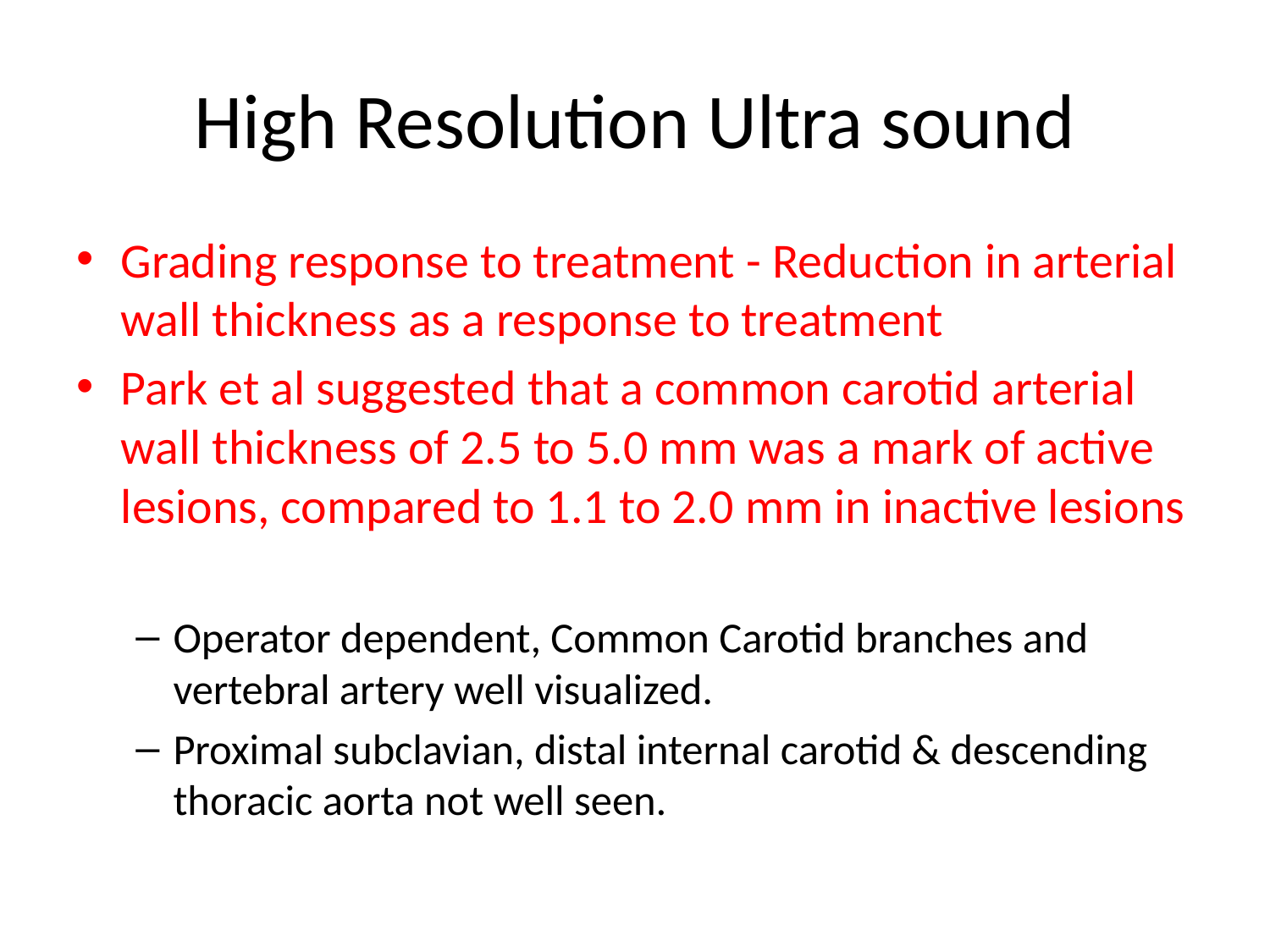

# High Resolution Ultra sound
Grading response to treatment - Reduction in arterial wall thickness as a response to treatment
Park et al suggested that a common carotid arterial wall thickness of 2.5 to 5.0 mm was a mark of active lesions, compared to 1.1 to 2.0 mm in inactive lesions

Operator dependent, Common Carotid branches and vertebral artery well visualized.
Proximal subclavian, distal internal carotid & descending thoracic aorta not well seen.